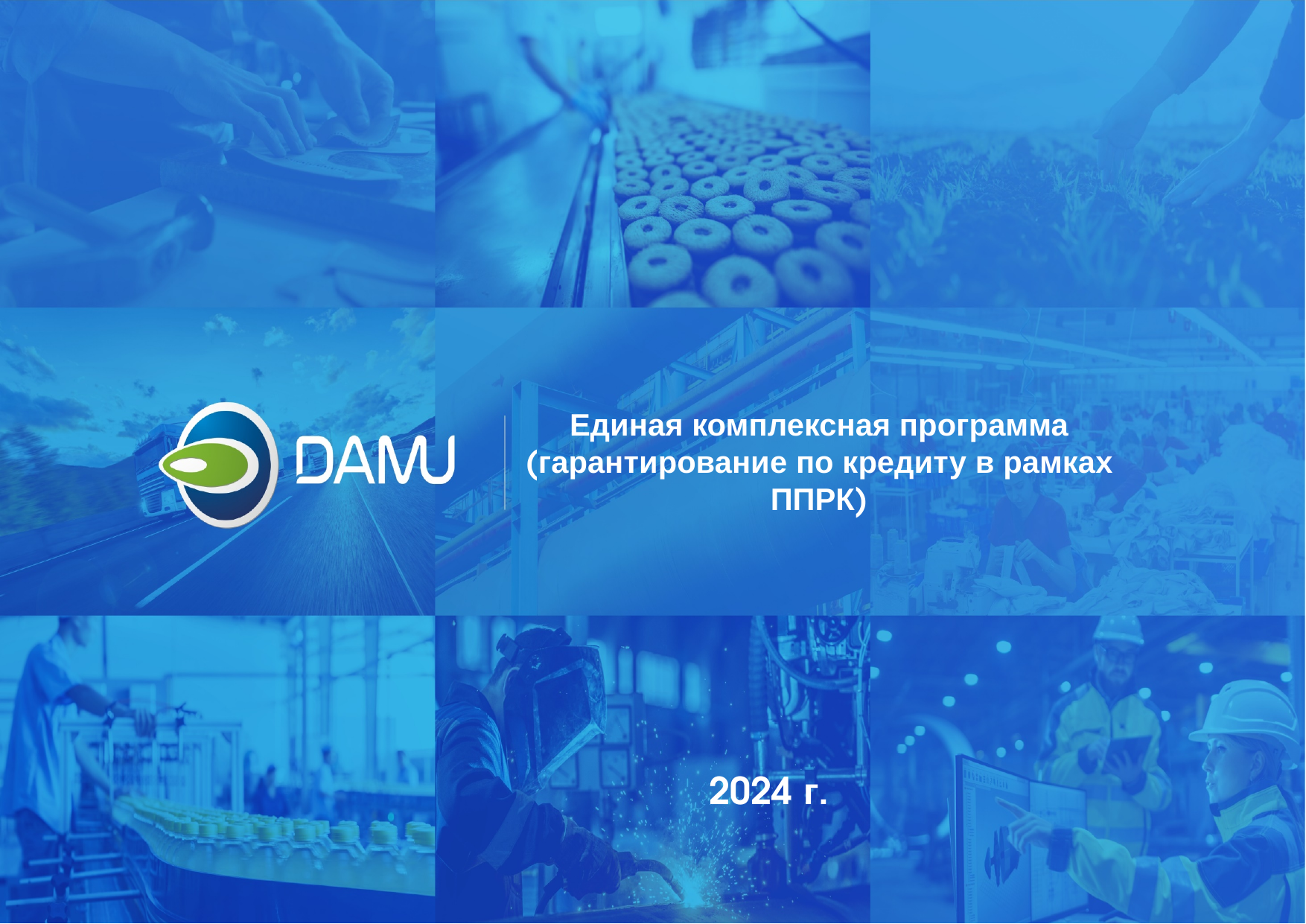

Единая комплексная программа (гарантирование по кредиту в рамках ППРК)
2024 г.